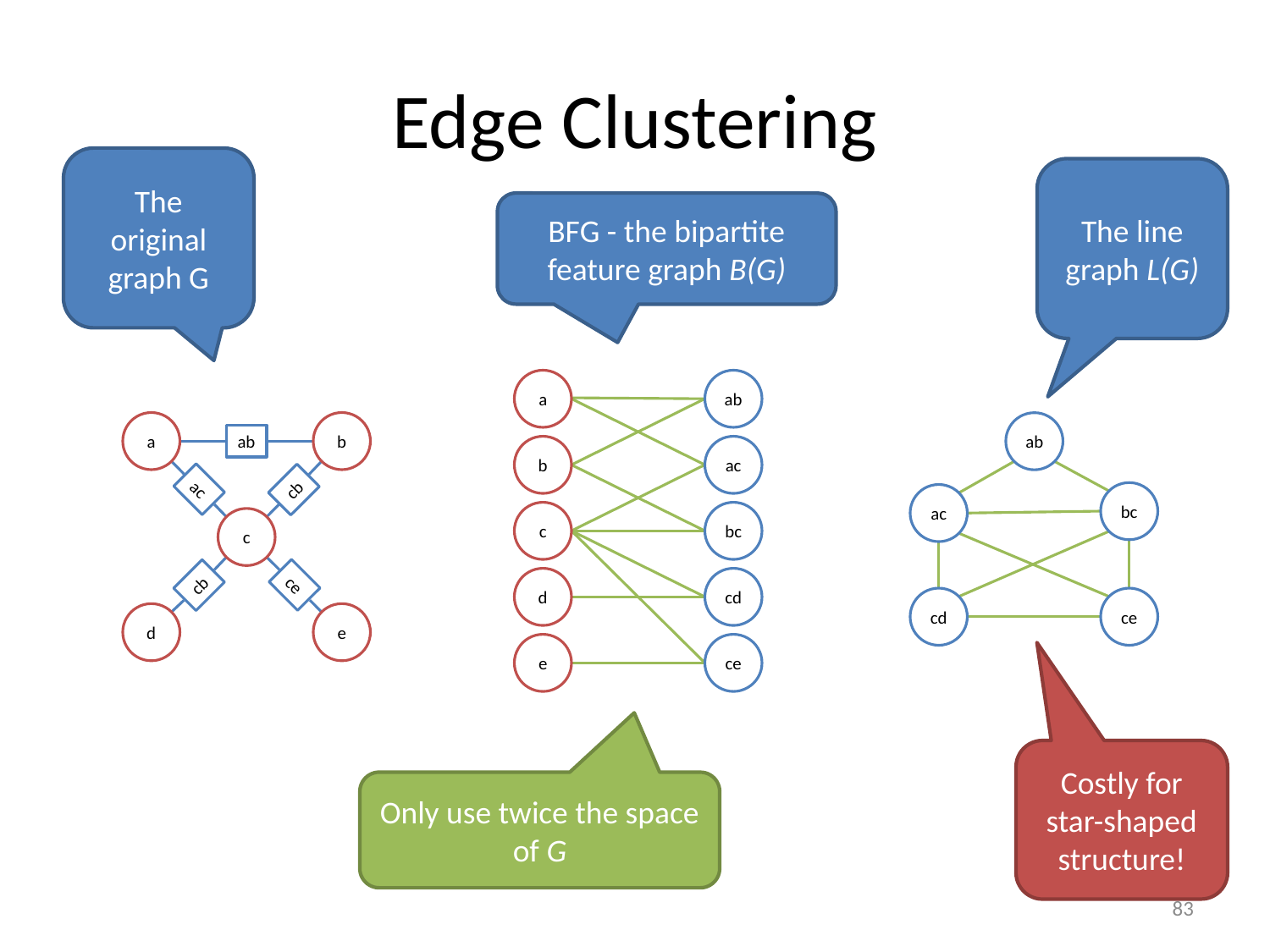

# Edge Clustering
The original graph G
The line graph L(G)
BFG - the bipartite feature graph B(G)
a
ab
b
ac
c
bc
d
cd
e
ce
a
b
ab
ac
cb
c
ce
cb
d
e
ab
bc
ac
cd
ce
Costly for star-shaped structure!
Only use twice the space of G
83